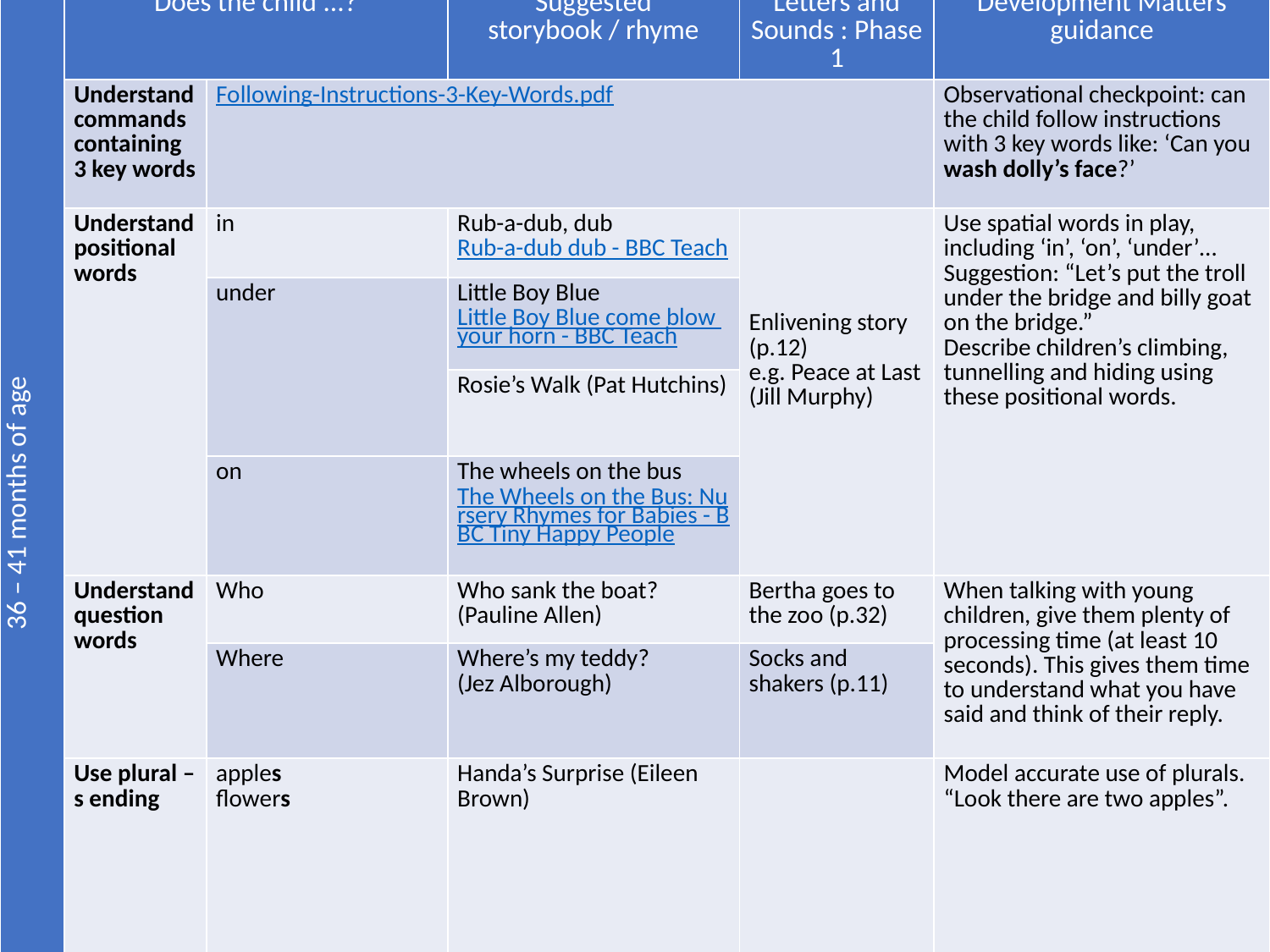

| 36 – 41 months of age | Does the child ...? |  | Suggested storybook / rhyme | Letters and Sounds : Phase 1 | Development Matters guidance |
| --- | --- | --- | --- | --- | --- |
|  | Understand commands containing 3 key words | Following-Instructions-3-Key-Words.pdf |  |  | Observational checkpoint: can the child follow instructions with 3 key words like: ‘Can you wash dolly’s face?’ |
|  | Understand positional words | in | Rub-a-dub, dub Rub-a-dub dub - BBC Teach | Enlivening story (p.12) e.g. Peace at Last (Jill Murphy) | Use spatial words in play, including ‘in’, ‘on’, ‘under’… Suggestion: “Let’s put the troll under the bridge and billy goat on the bridge.” Describe children’s climbing, tunnelling and hiding using these positional words. |
|  |  | under | Little Boy Blue Little Boy Blue come blow your horn - BBC Teach |  |  |
|  |  |  | Rosie’s Walk (Pat Hutchins) |  |  |
|  |  | on | The wheels on the bus The Wheels on the Bus: Nursery Rhymes for Babies - BBC Tiny Happy People |  |  |
|  | Understand question words | Who | Who sank the boat? (Pauline Allen) | Bertha goes to the zoo (p.32) | When talking with young children, give them plenty of processing time (at least 10 seconds). This gives them time to understand what you have said and think of their reply. |
|  |  | Where | Where’s my teddy? (Jez Alborough) | Socks and shakers (p.11) |  |
|  | Use plural – s ending | apples flowers | Handa’s Surprise (Eileen Brown) |  | Model accurate use of plurals. “Look there are two apples”. |
#